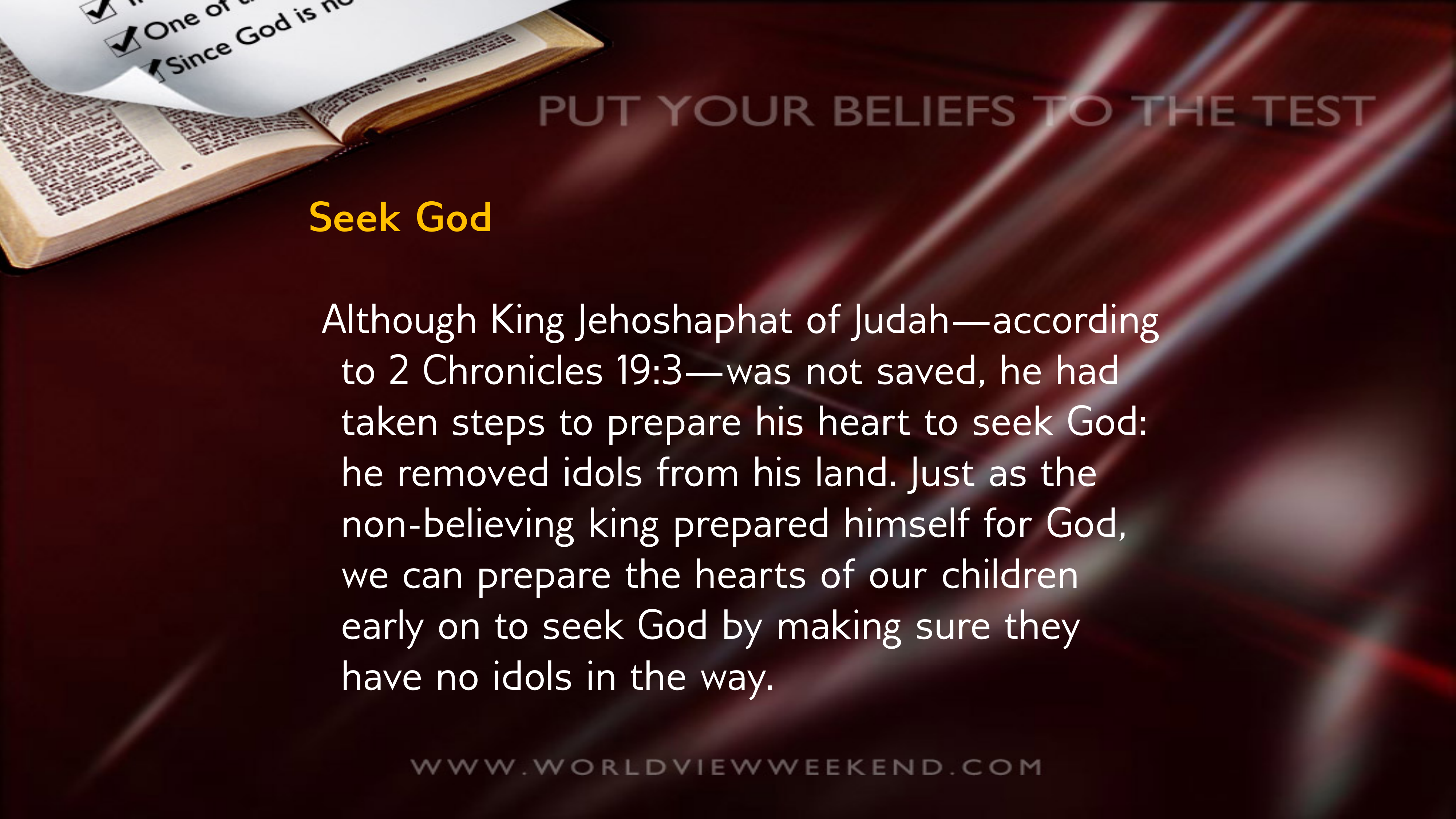

Seek God
 Although King Jehoshaphat of Judah—according to 2 Chronicles 19:3—was not saved, he had taken steps to prepare his heart to seek God: he removed idols from his land. Just as the non-believing king prepared himself for God, we can prepare the hearts of our children early on to seek God by making sure they have no idols in the way.